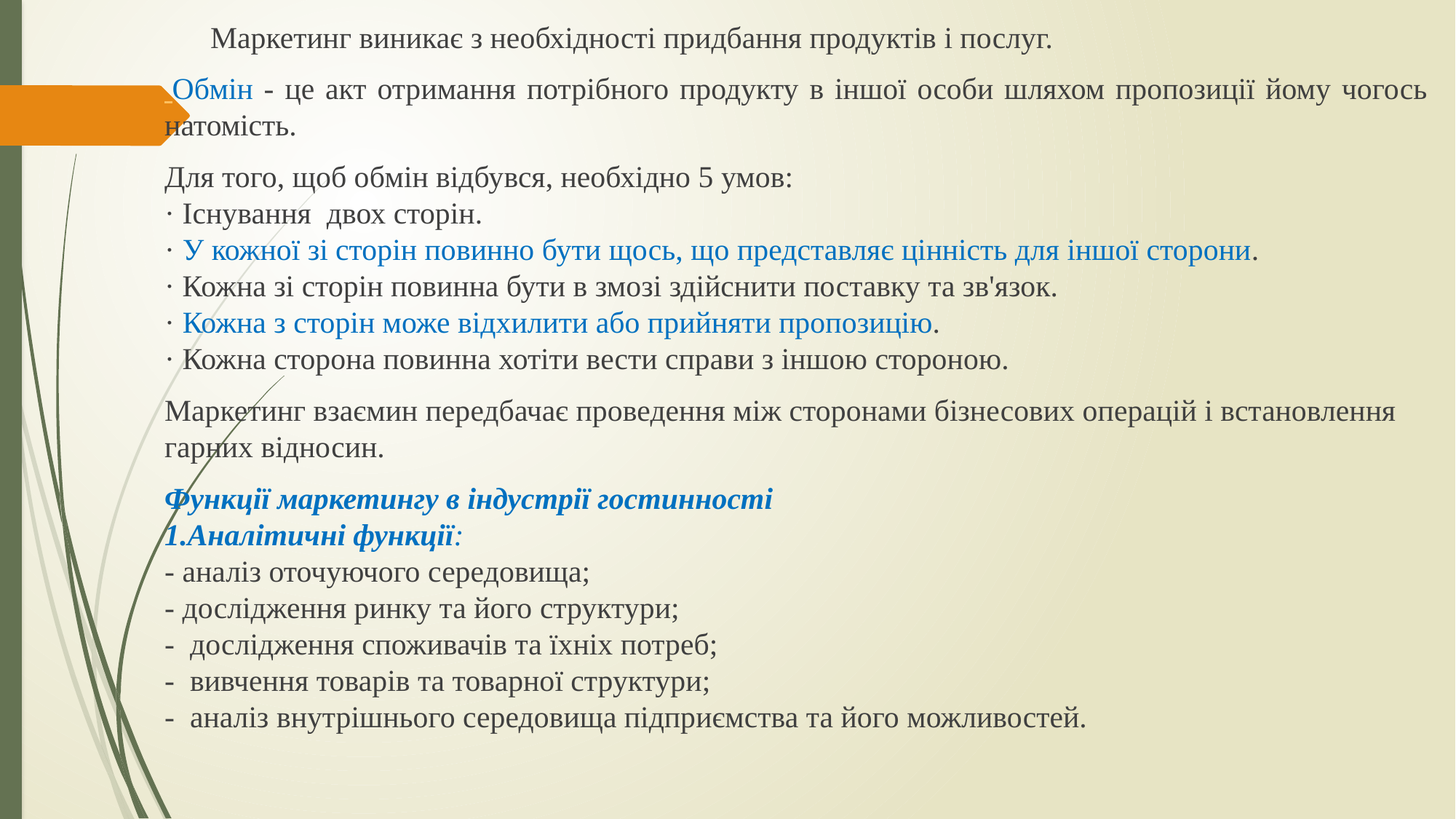

Маркетинг виникає з необхідності придбання продуктів і послуг.
 Обмін - це акт отримання потрібного продукту в іншої особи шляхом пропозиції йому чогось натомість.
Для того, щоб обмін відбувся, необхідно 5 умов:
· Існування  двох сторін.
· У кожної зі сторін повинно бути щось, що представляє цінність для іншої сторони.
· Кожна зі сторін повинна бути в змозі здійснити поставку та зв'язок.
· Кожна з сторін може відхилити або прийняти пропозицію.
· Кожна сторона повинна хотіти вести справи з іншою стороною.
Маркетинг взаємин передбачає проведення між сторонами бізнесових операцій і встановлення гарних відносин.
Функції маркетингу в індустрії гостинності
1.Аналітичні функції:
- аналіз оточуючого середовища;
- дослідження ринку та його структури;
-  дослідження споживачів та їхніх потреб;
-  вивчення товарів та товарної структури;
-  аналіз внутрішнього середовища підприємства та його можливостей.